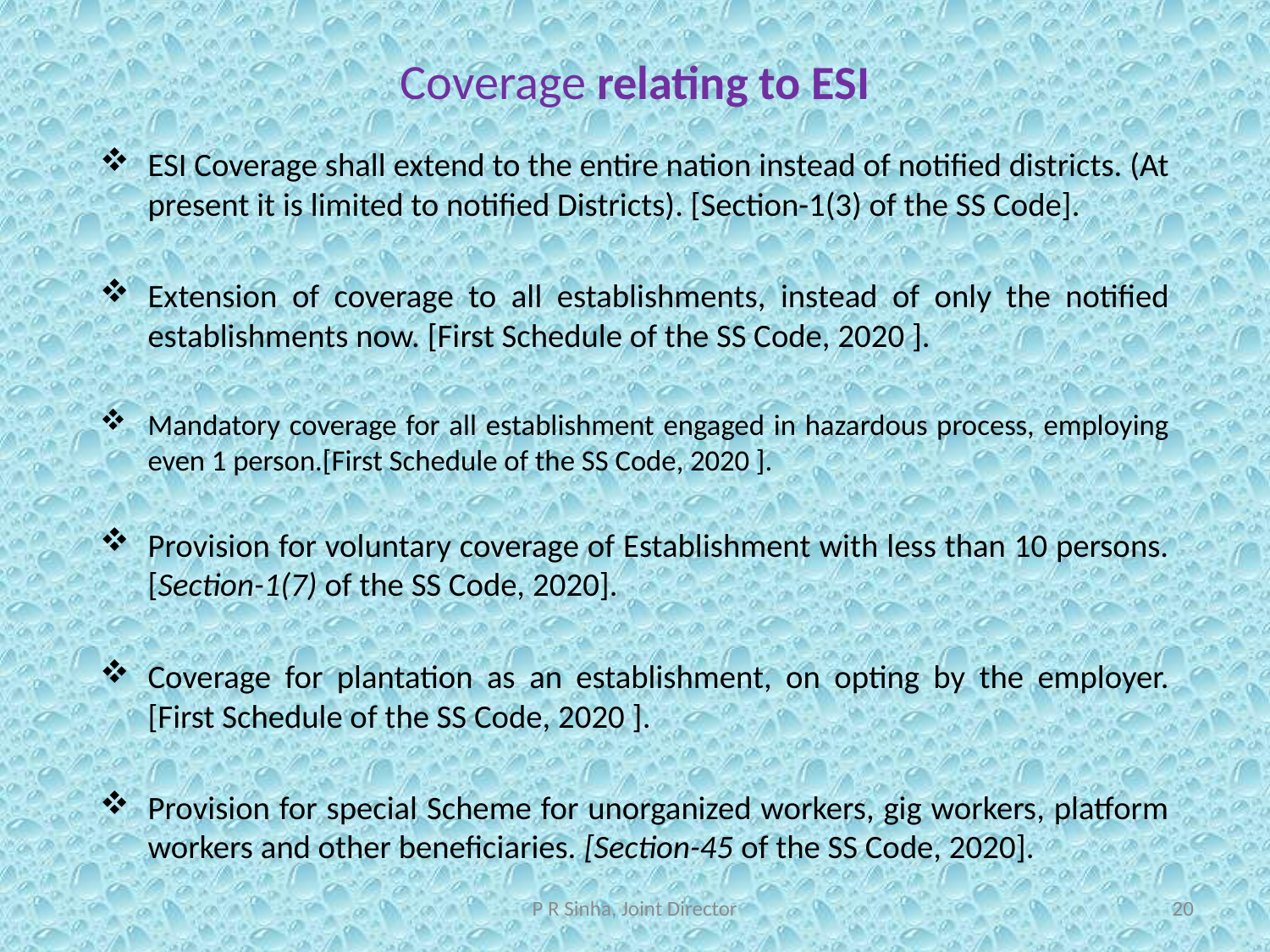

# Coverage relating to ESI
ESI Coverage shall extend to the entire nation instead of notified districts. (At present it is limited to notified Districts). [Section-1(3) of the SS Code].

Extension of coverage to all establishments, instead of only the notified establishments now. [First Schedule of the SS Code, 2020 ].

Mandatory coverage for all establishment engaged in hazardous process, employing even 1 person.[First Schedule of the SS Code, 2020 ].

Provision for voluntary coverage of Establishment with less than 10 persons. [Section-1(7) of the SS Code, 2020].

Coverage for plantation as an establishment, on opting by the employer. [First Schedule of the SS Code, 2020 ].

Provision for special Scheme for unorganized workers, gig workers, platform workers and other beneficiaries. [Section-45 of the SS Code, 2020].

P R Sinha, Joint Director
20